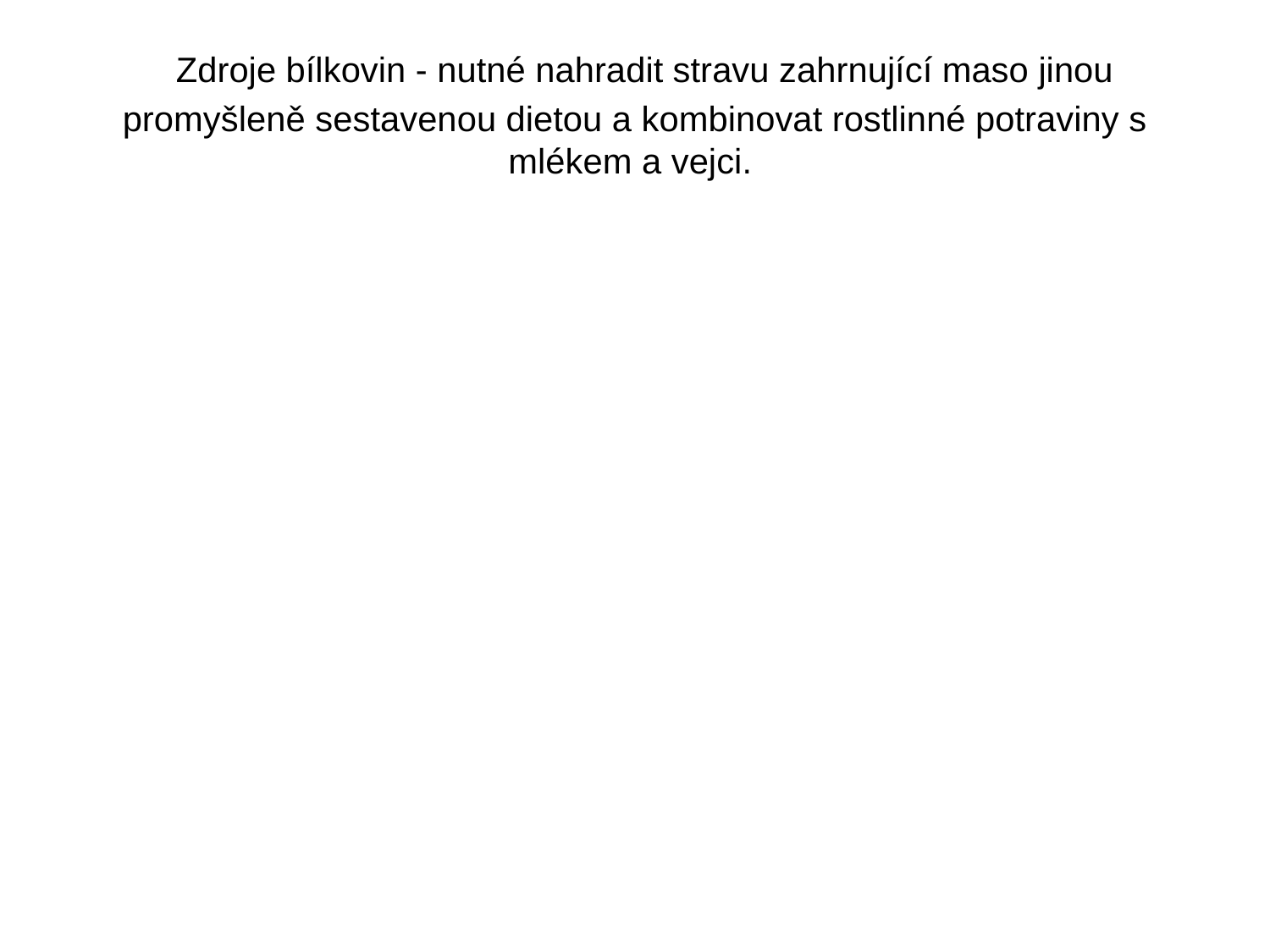

# Zdroje bílkovin - nutné nahradit stravu zahrnující maso jinou promyšleně sestavenou dietou a kombinovat rostlinné potraviny s mlékem a vejci.